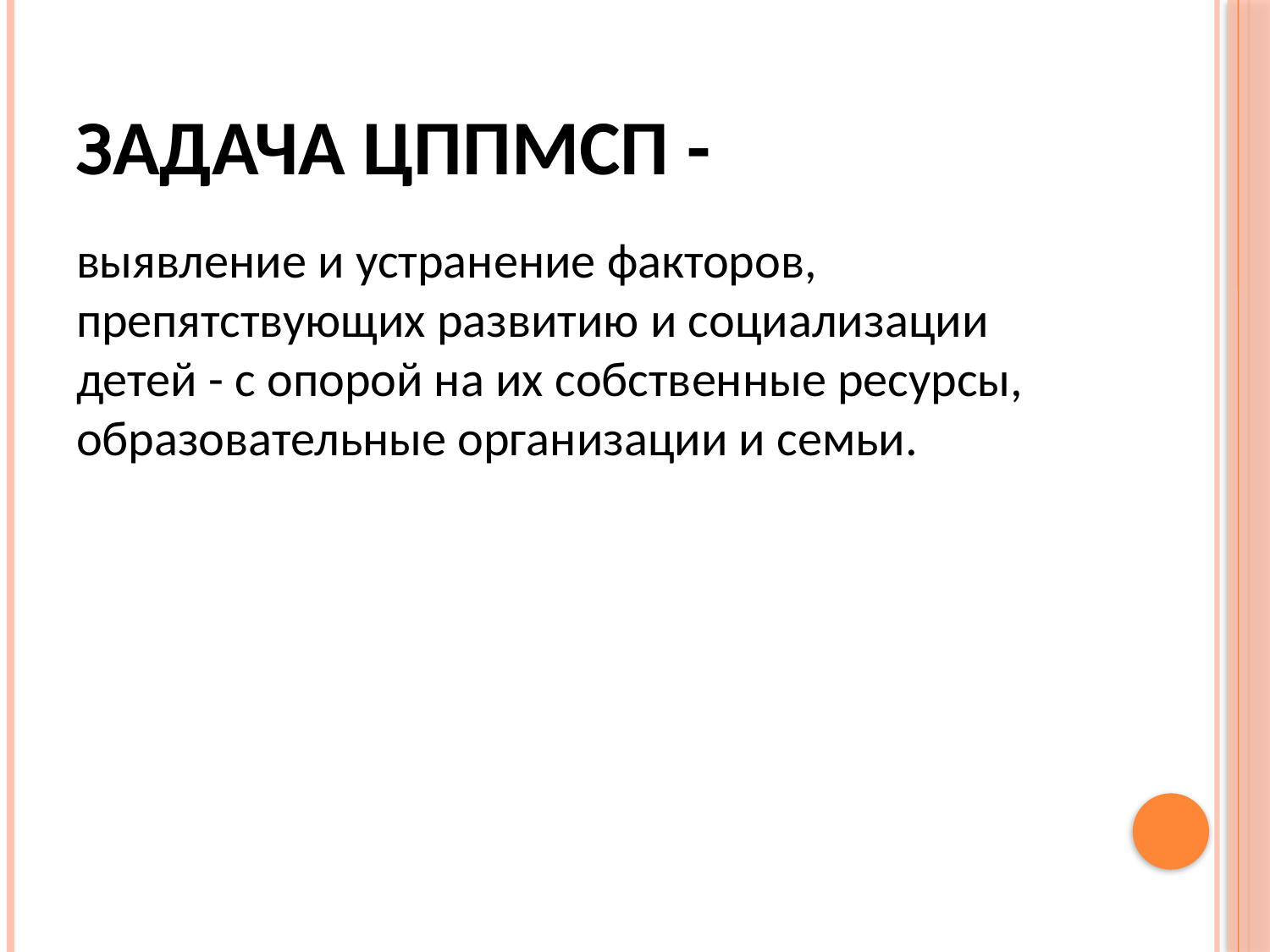

# Задача ЦППМСП -
выявление и устранение факторов, препятствующих развитию и социализации детей - с опорой на их собственные ресурсы, образовательные организации и семьи.